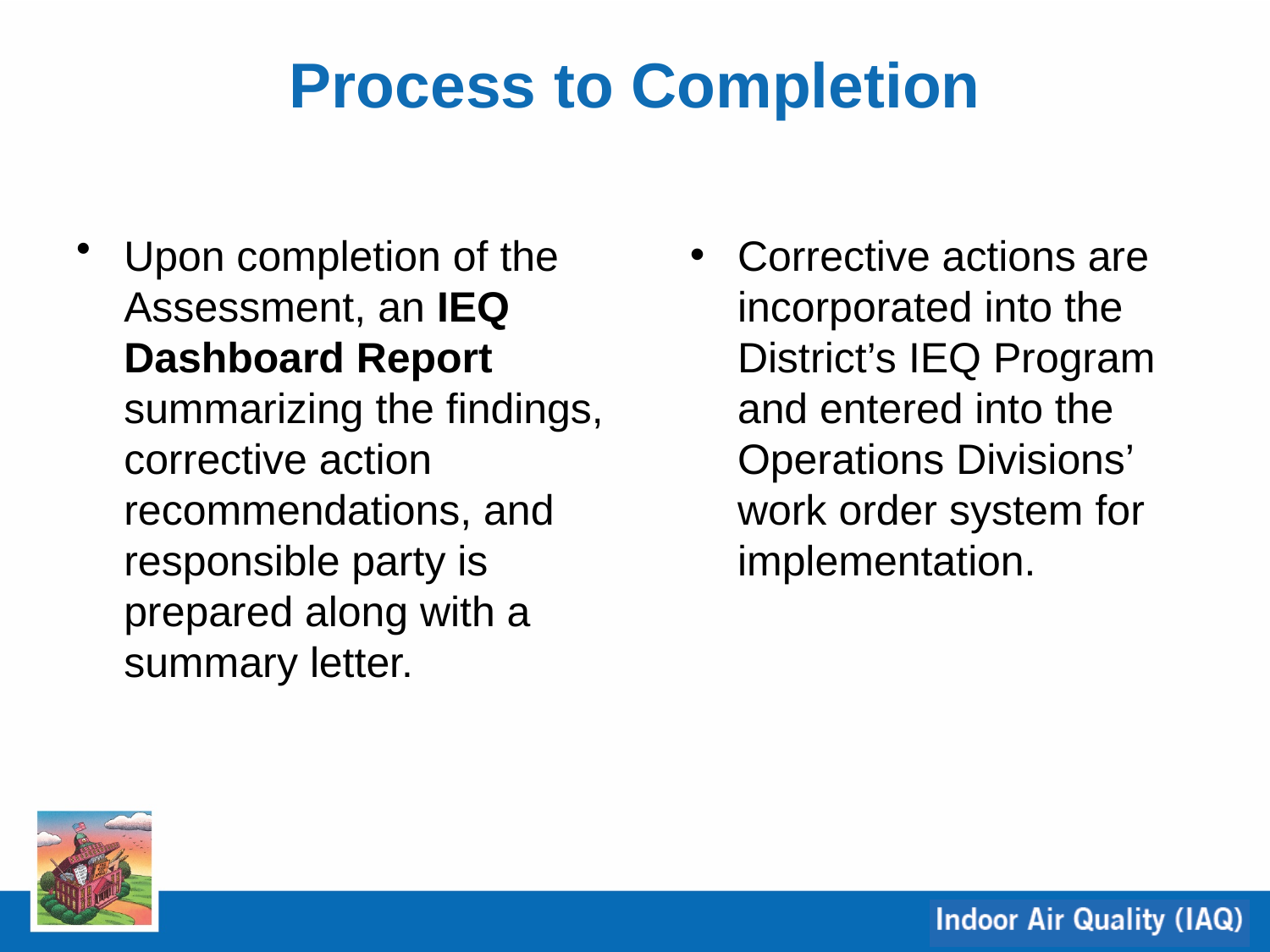

# Process to Completion
Upon completion of the Assessment, an IEQ Dashboard Report summarizing the findings, corrective action recommendations, and responsible party is prepared along with a summary letter.
Corrective actions are incorporated into the District’s IEQ Program and entered into the Operations Divisions’ work order system for implementation.